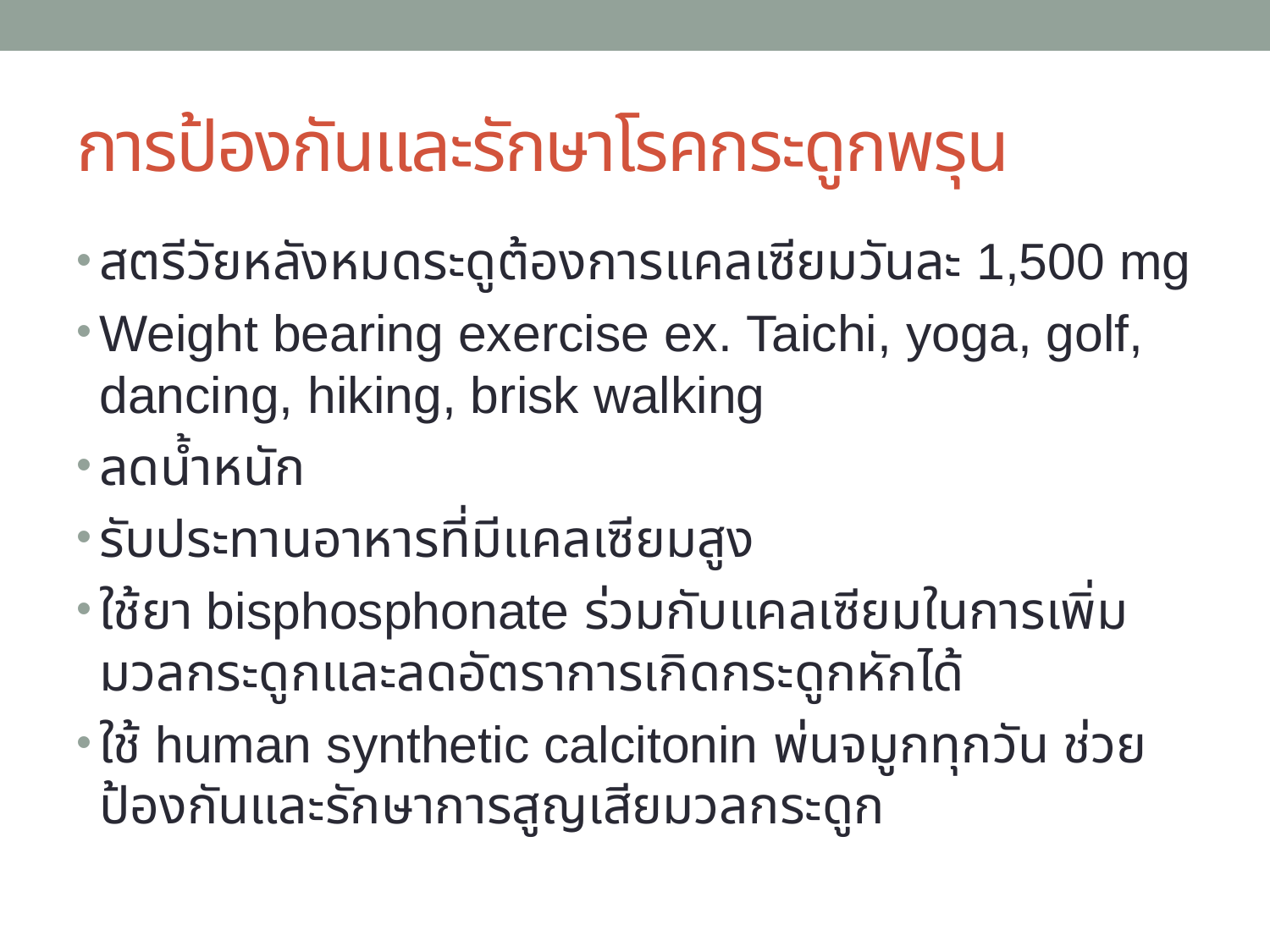

# การป้องกันและรักษาโรคกระดูกพรุน
สตรีวัยหลังหมดระดูต้องการแคลเซียมวันละ 1,500 mg
Weight bearing exercise ex. Taichi, yoga, golf, dancing, hiking, brisk walking
ลดน้ำหนัก
รับประทานอาหารที่มีแคลเซียมสูง
ใช้ยา bisphosphonate ร่วมกับแคลเซียมในการเพิ่มมวลกระดูกและลดอัตราการเกิดกระดูกหักได้
ใช้ human synthetic calcitonin พ่นจมูกทุกวัน ช่วยป้องกันและรักษาการสูญเสียมวลกระดูก